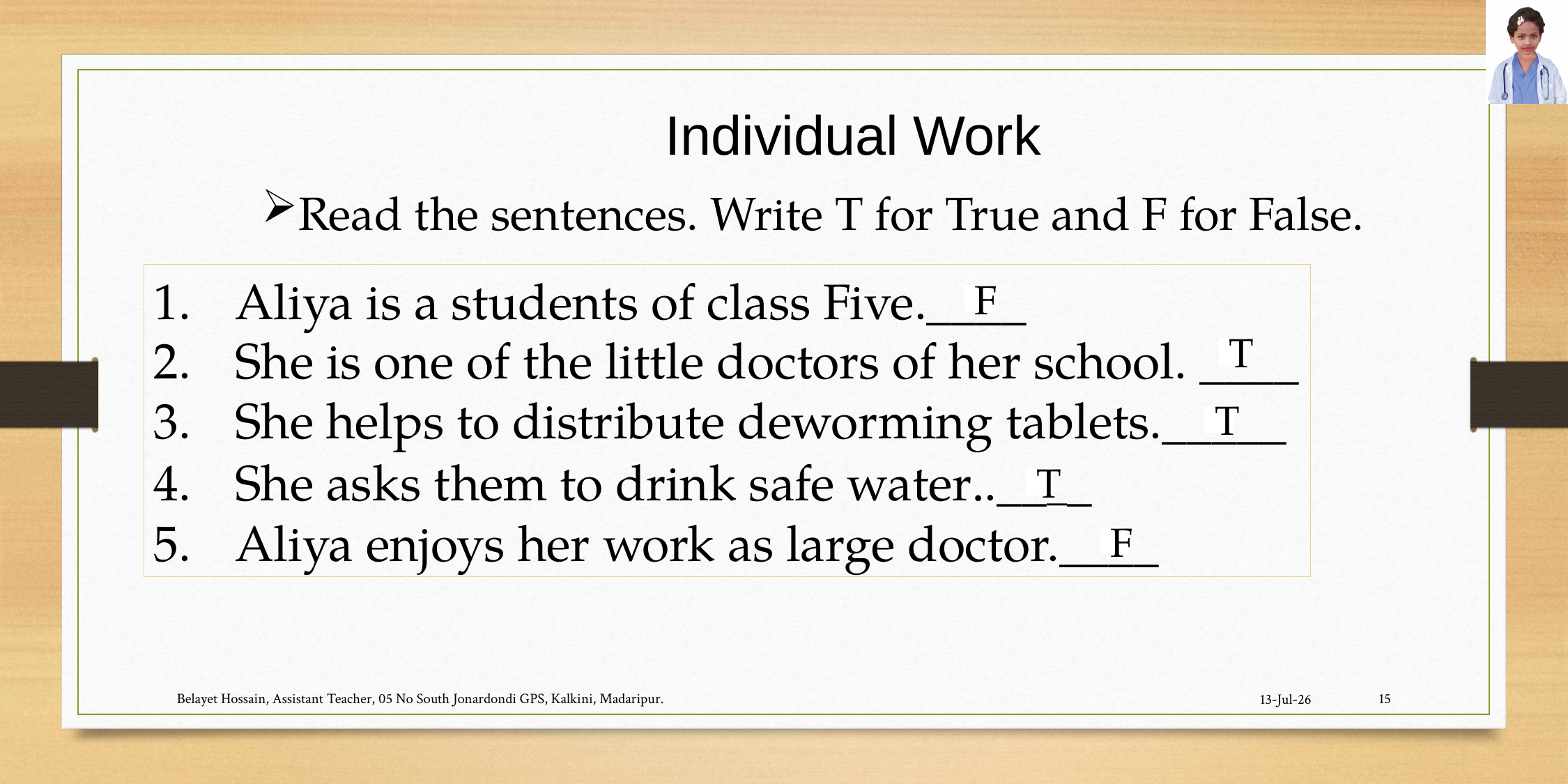

Individual Work
Read the sentences. Write T for True and F for False.
Aliya is a students of class Five.____
She is one of the little doctors of her school. ____
She helps to distribute deworming tablets._____
She asks them to drink safe water..____
Aliya enjoys her work as large doctor.____
F
T
T
T
F
Belayet Hossain, Assistant Teacher, 05 No South Jonardondi GPS, Kalkini, Madaripur.
13-Jul-26
15